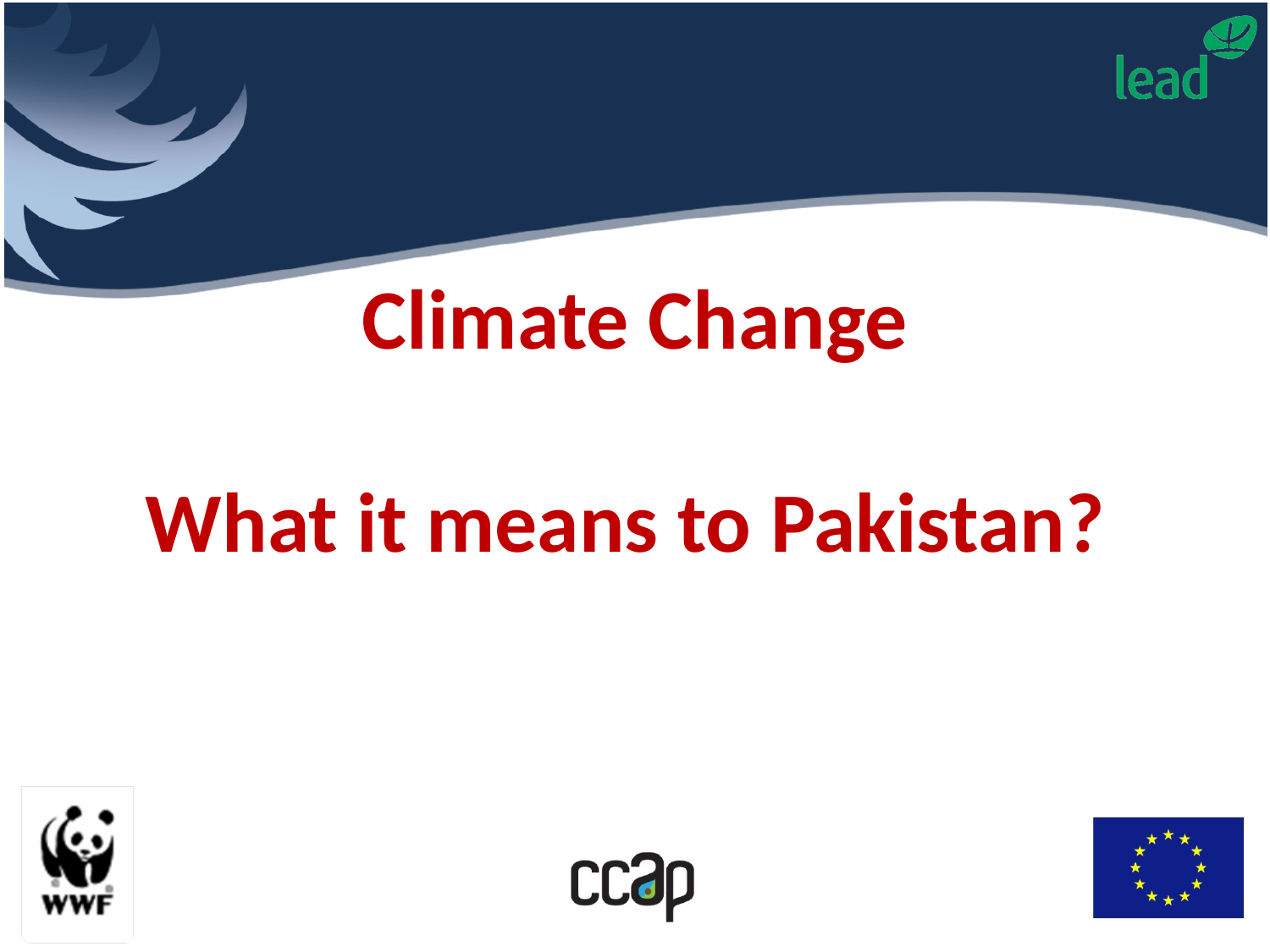

Climate Change
What it means to Pakistan?